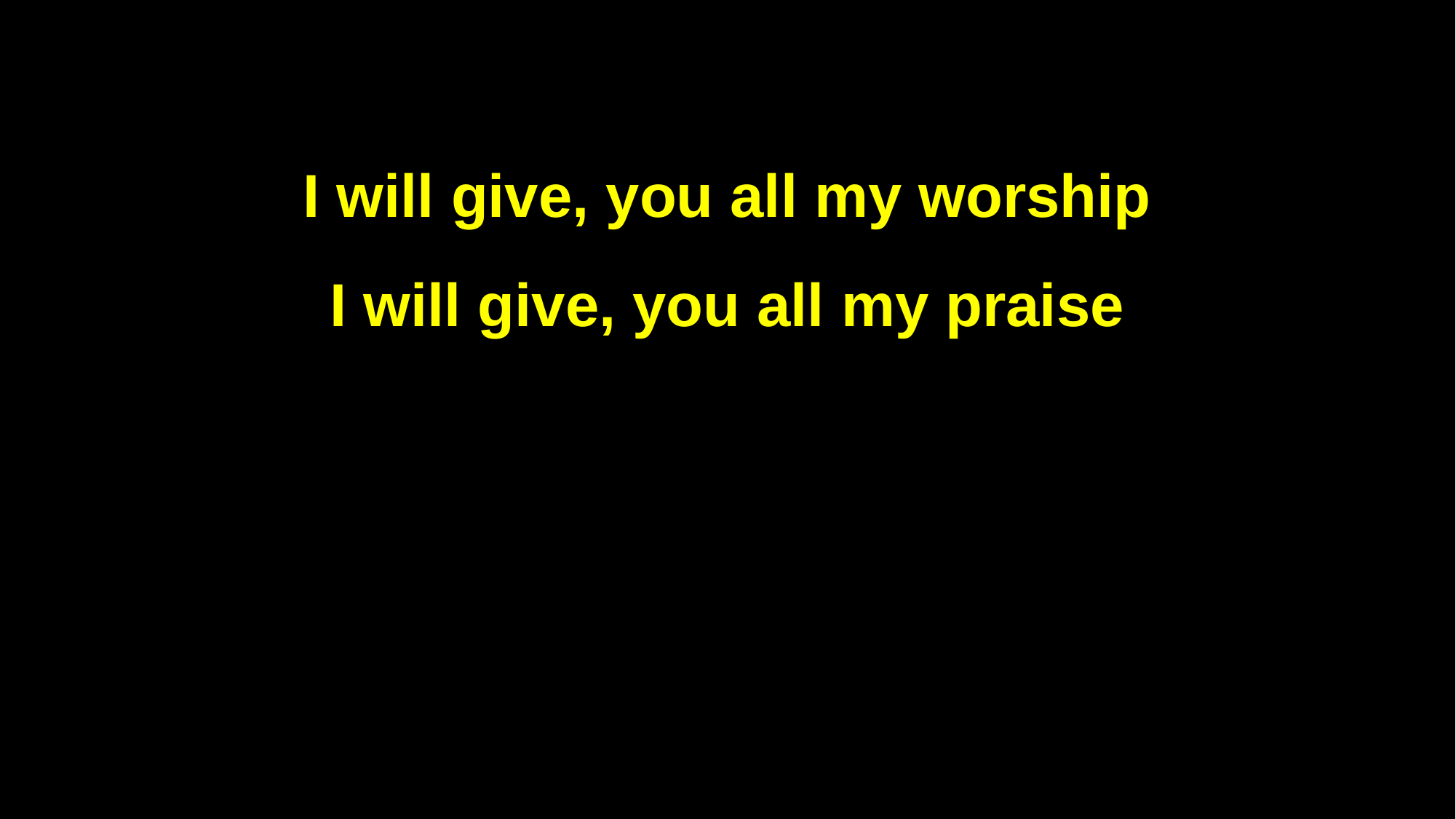

I will give, you all my worship
I will give, you all my praise